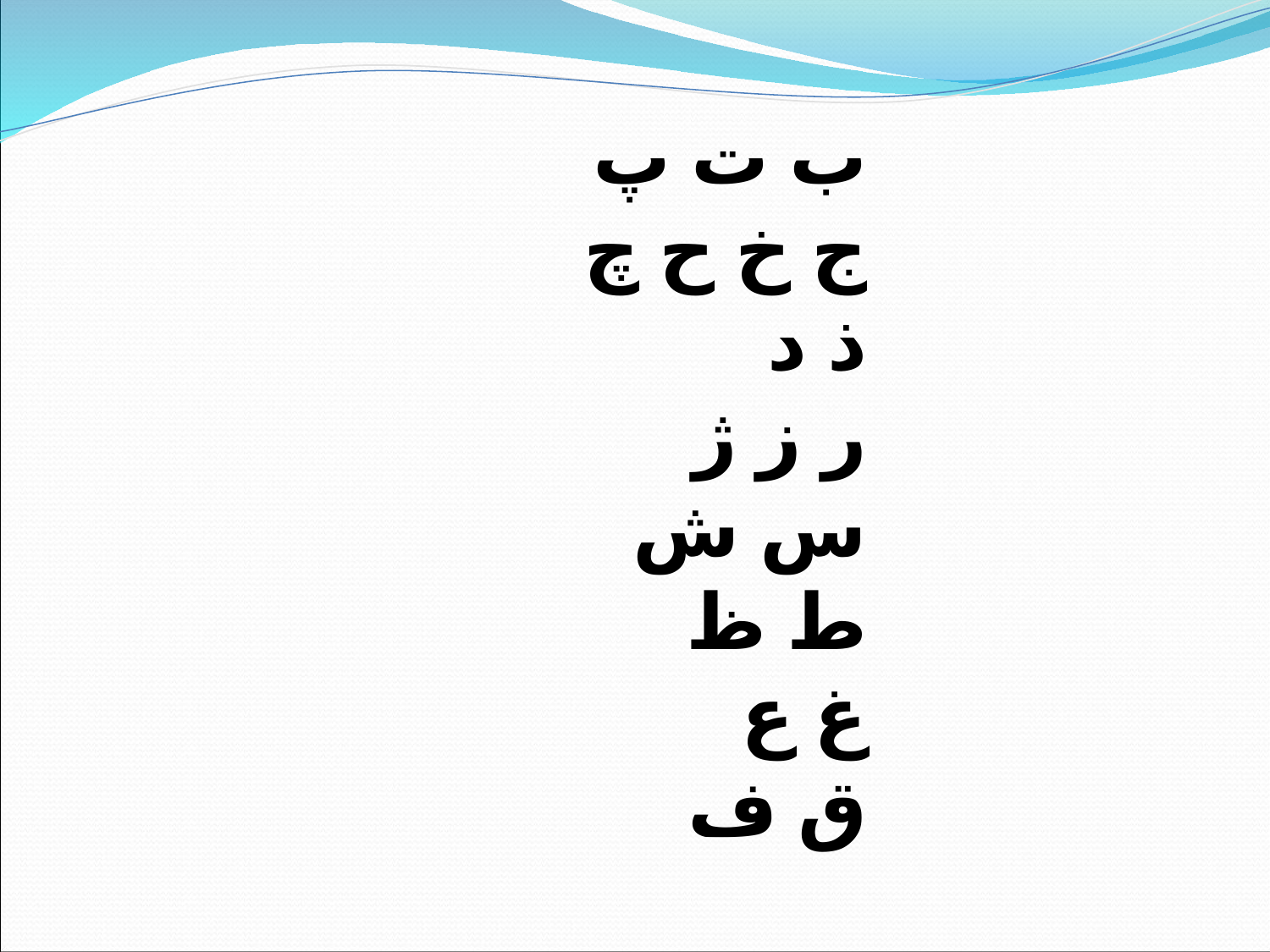

ب ت پ
ج خ ح چ
ذ د
ر ز ژ
س ش
ط ظ
غ ع
ق ف